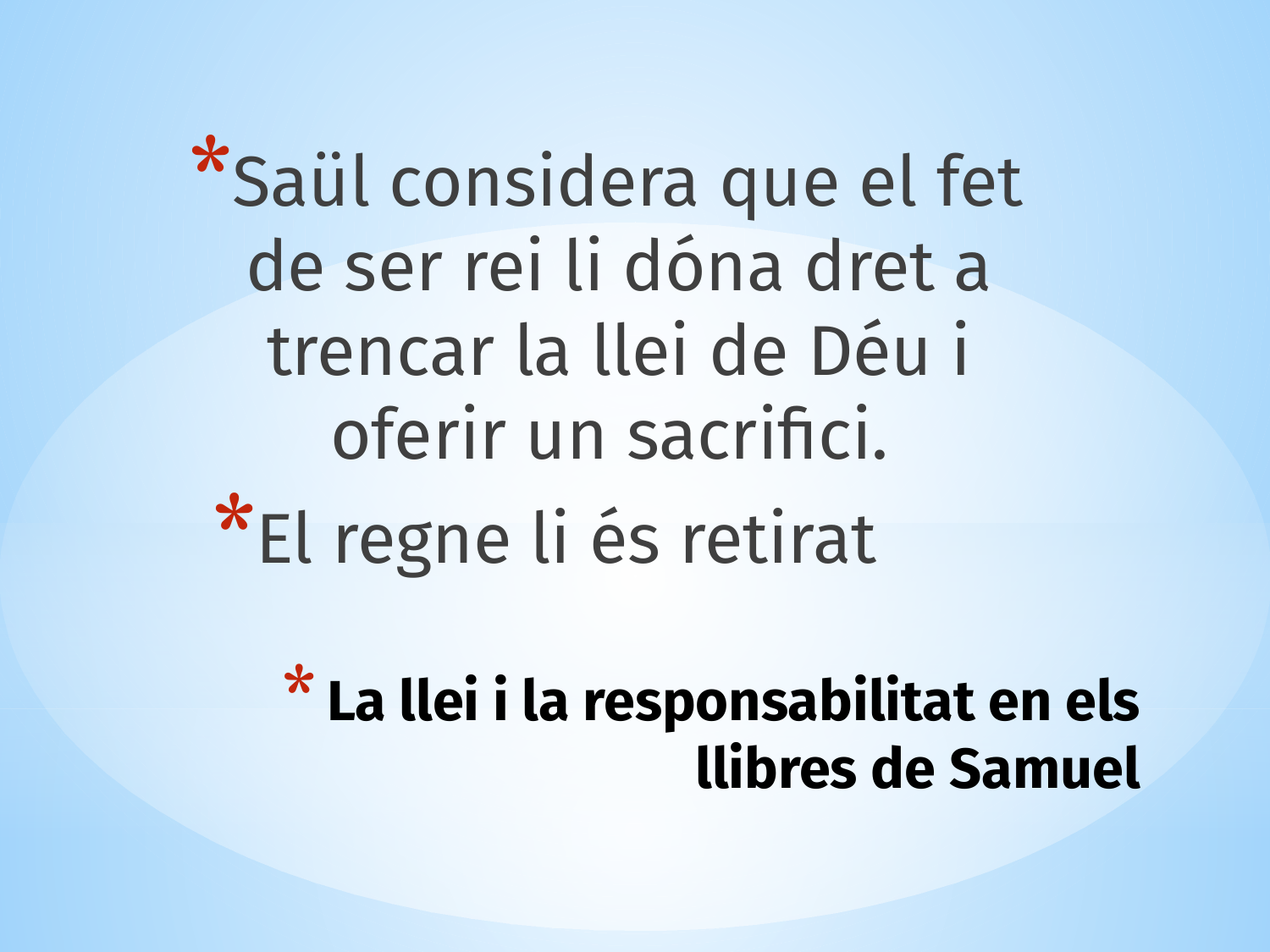

Saül considera que el fet de ser rei li dóna dret a trencar la llei de Déu i oferir un sacrifici.
El regne li és retirat
# La llei i la responsabilitat en els llibres de Samuel